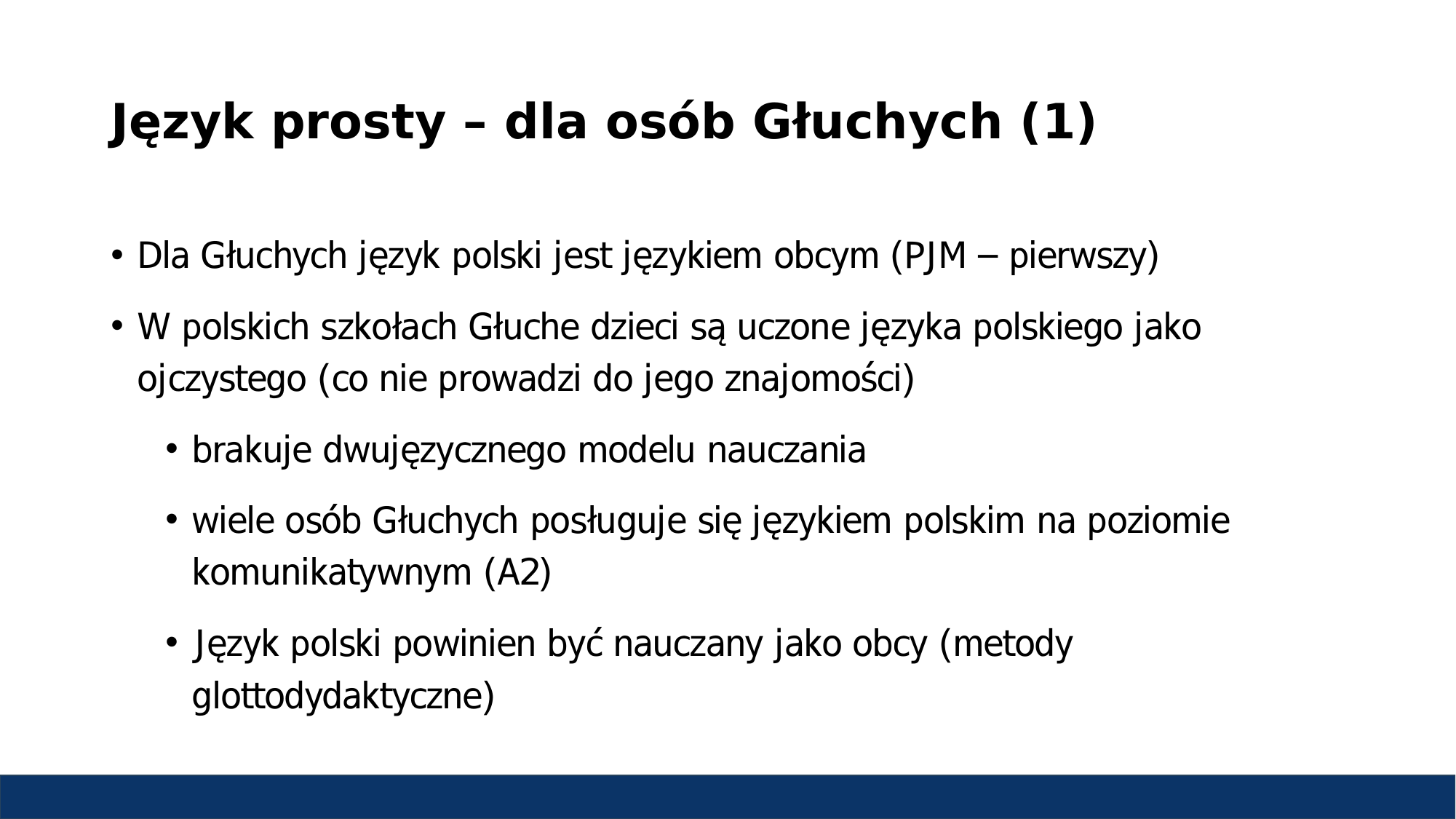

# Język prosty – dla osób Głuchych (1)
Dla Głuchych język polski jest językiem obcym (PJM – pierwszy)
W polskich szkołach Głuche dzieci są uczone języka polskiego jako ojczystego (co nie prowadzi do jego znajomości)
brakuje dwujęzycznego modelu nauczania
wiele osób Głuchych posługuje się językiem polskim na poziomie komunikatywnym (A2)
Język polski powinien być nauczany jako obcy (metody glottodydaktyczne)